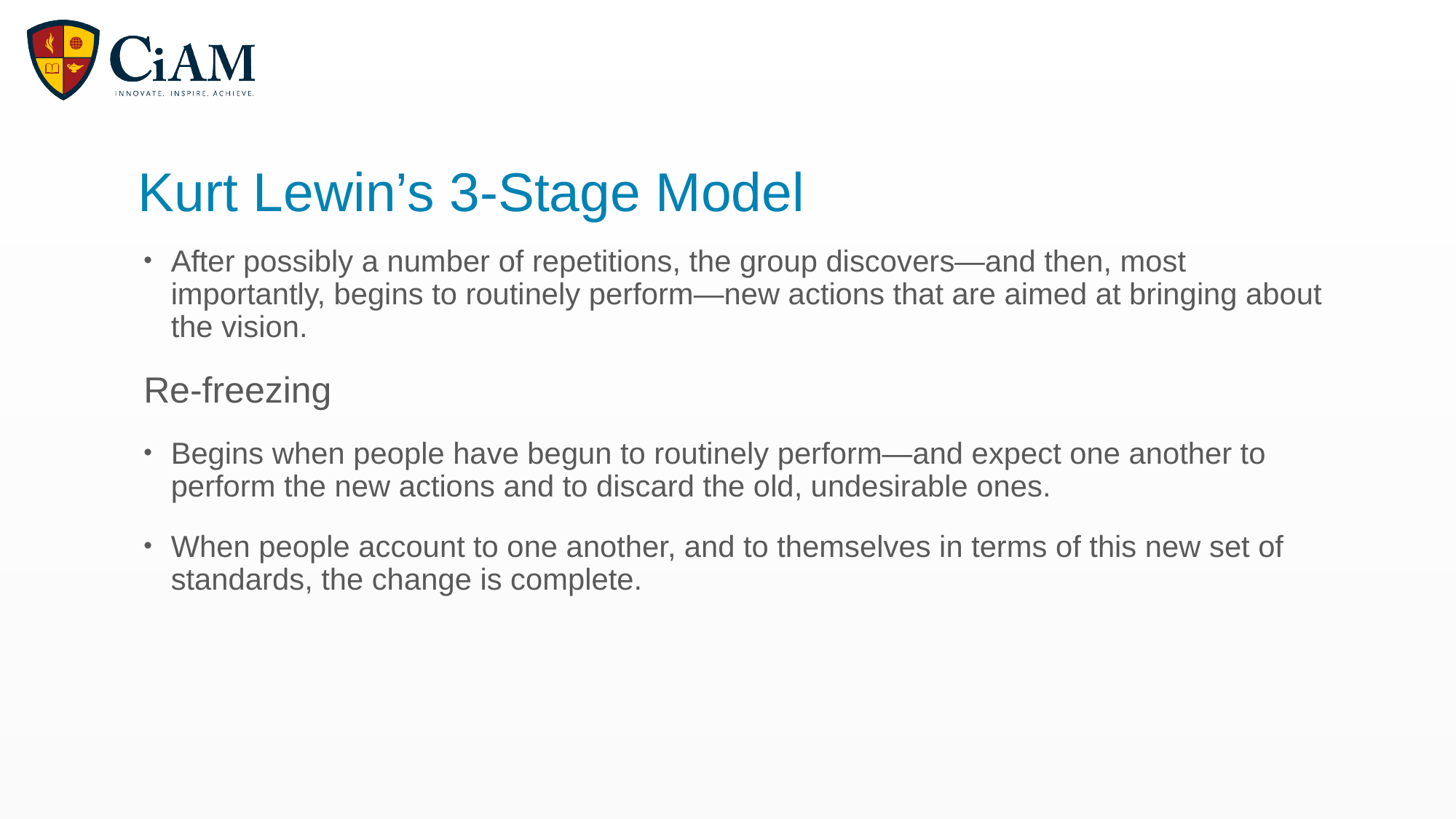

# Kurt Lewin’s 3-Stage Model
After possibly a number of repetitions, the group discovers—and then, most importantly, begins to routinely perform—new actions that are aimed at bringing about the vision.
Re-freezing
Begins when people have begun to routinely perform—and expect one another to perform the new actions and to discard the old, undesirable ones.
When people account to one another, and to themselves in terms of this new set of standards, the change is complete.